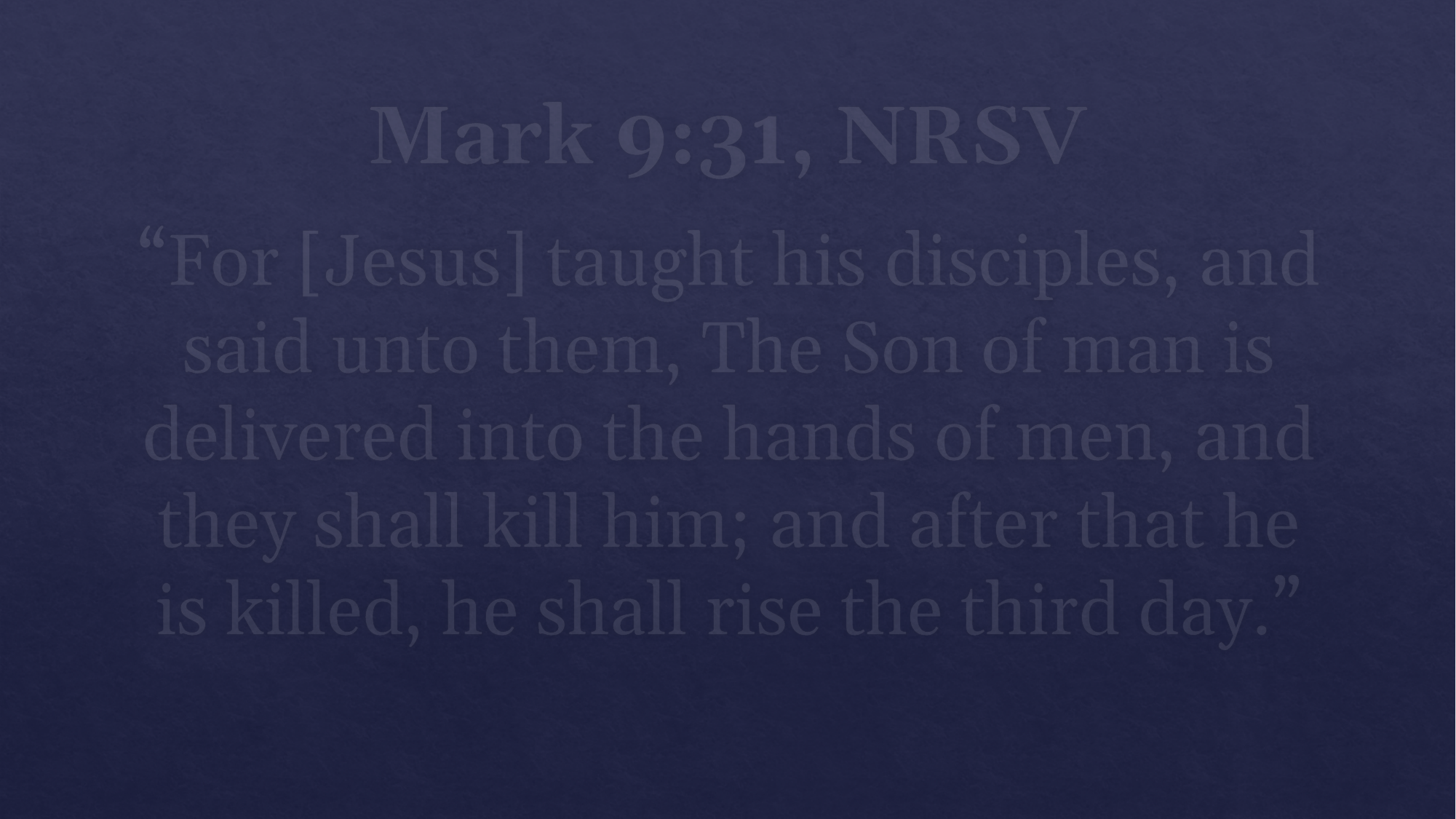

# Mark 9:31, NRSV
“For [Jesus] taught his disciples, and said unto them, The Son of man is delivered into the hands of men, and they shall kill him; and after that he is killed, he shall rise the third day.”